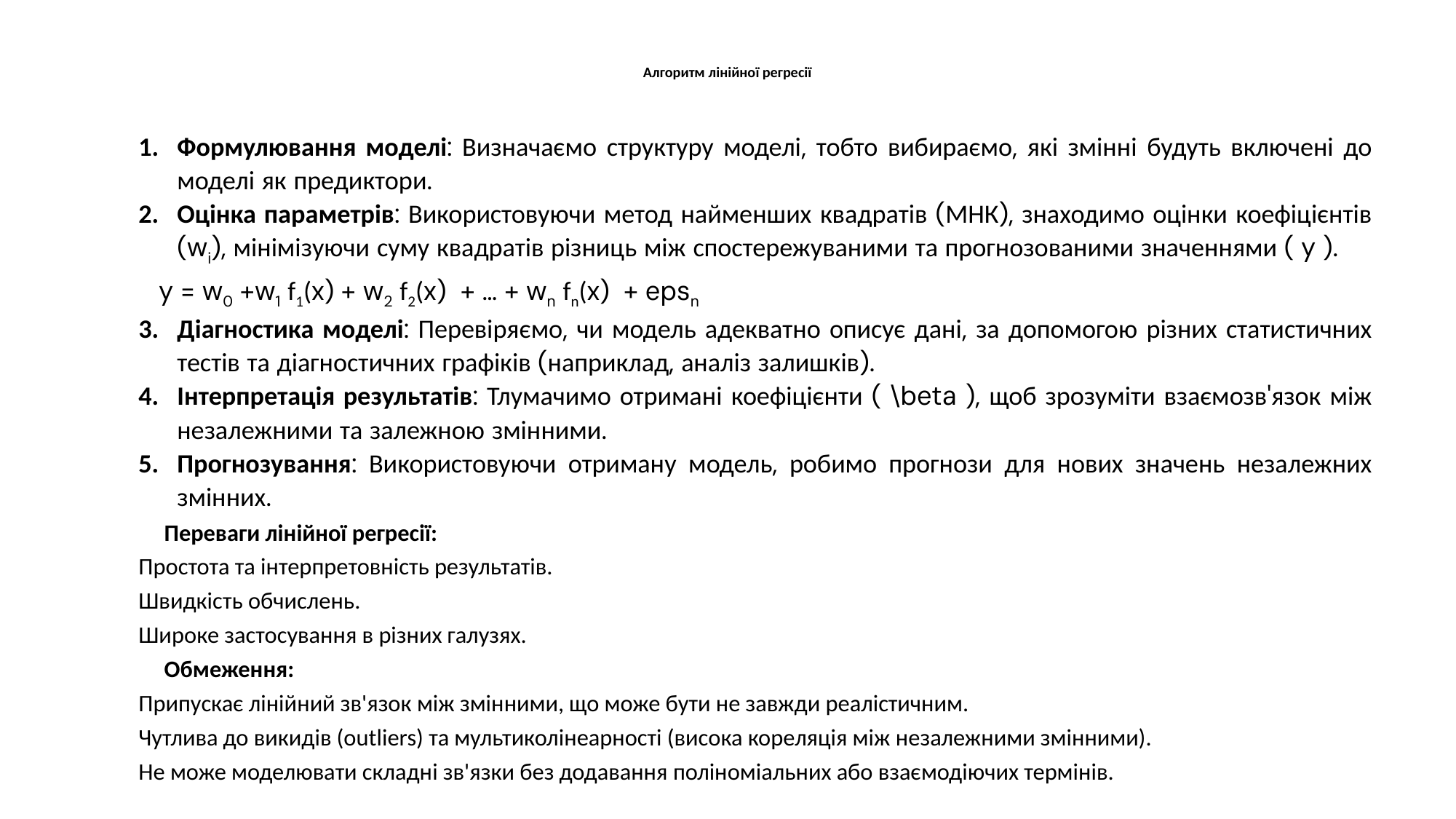

# Алгоритм лінійної регресії
Формулювання моделі: Визначаємо структуру моделі, тобто вибираємо, які змінні будуть включені до моделі як предиктори.
Оцінка параметрів: Використовуючи метод найменших квадратів (МНК), знаходимо оцінки коефіцієнтів (wi), мінімізуючи суму квадратів різниць між спостережуваними та прогнозованими значеннями ( y ).
y = w0 +w1 f1(x) + w2 f2(x)  + … + wn fn(x)  + epsn
Діагностика моделі: Перевіряємо, чи модель адекватно описує дані, за допомогою різних статистичних тестів та діагностичних графіків (наприклад, аналіз залишків).
Інтерпретація результатів: Тлумачимо отримані коефіцієнти ( \beta ), щоб зрозуміти взаємозв'язок між незалежними та залежною змінними.
Прогнозування: Використовуючи отриману модель, робимо прогнози для нових значень незалежних змінних.
Переваги лінійної регресії:
Простота та інтерпретовність результатів.
Швидкість обчислень.
Широке застосування в різних галузях.
Обмеження:
Припускає лінійний зв'язок між змінними, що може бути не завжди реалістичним.
Чутлива до викидів (outliers) та мультиколінеарності (висока кореляція між незалежними змінними).
Не може моделювати складні зв'язки без додавання поліноміальних або взаємодіючих термінів.